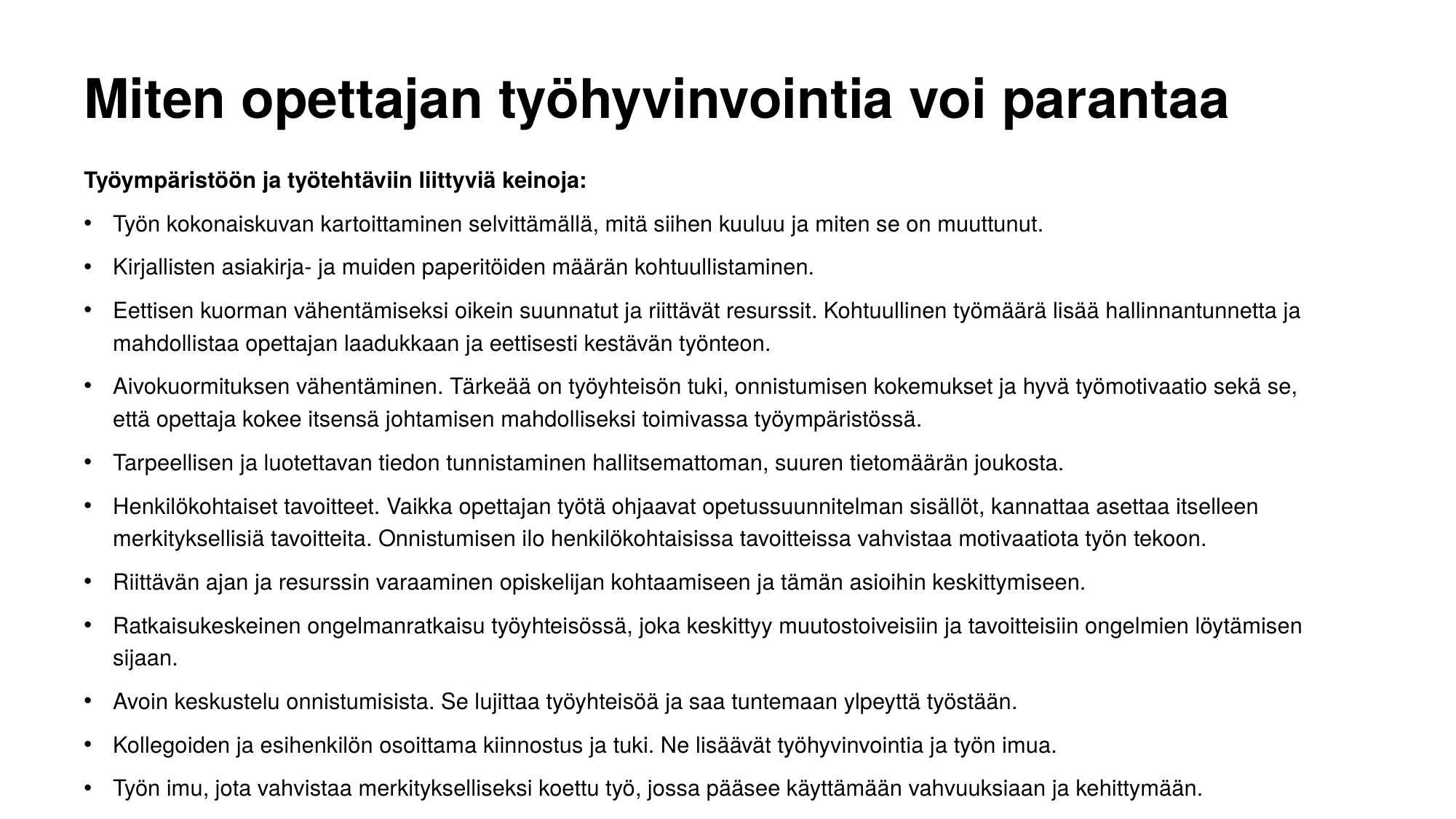

# Miten opettajan työhyvinvointia voi parantaa
Työympäristöön ja työtehtäviin liittyviä keinoja:
Työn kokonaiskuvan kartoittaminen selvittämällä, mitä siihen kuuluu ja miten se on muuttunut.
Kirjallisten asiakirja- ja muiden paperitöiden määrän kohtuullistaminen.
Eettisen kuorman vähentämiseksi oikein suunnatut ja riittävät resurssit. Kohtuullinen työmäärä lisää hallinnantunnetta ja mahdollistaa opettajan laadukkaan ja eettisesti kestävän työnteon.
Aivokuormituksen vähentäminen. Tärkeää on työyhteisön tuki, onnistumisen kokemukset ja hyvä työmotivaatio sekä se, että opettaja kokee itsensä johtamisen mahdolliseksi toimivassa työympäristössä.
Tarpeellisen ja luotettavan tiedon tunnistaminen hallitsemattoman, suuren tietomäärän joukosta.
Henkilökohtaiset tavoitteet. Vaikka opettajan työtä ohjaavat opetussuunnitelman sisällöt, kannattaa asettaa itselleen merkityksellisiä tavoitteita. Onnistumisen ilo henkilökohtaisissa tavoitteissa vahvistaa motivaatiota työn tekoon.
Riittävän ajan ja resurssin varaaminen opiskelijan kohtaamiseen ja tämän asioihin keskittymiseen.
Ratkaisukeskeinen ongelmanratkaisu työyhteisössä, joka keskittyy muutostoiveisiin ja tavoitteisiin ongelmien löytämisen sijaan.
Avoin keskustelu onnistumisista. Se lujittaa työyhteisöä ja saa tuntemaan ylpeyttä työstään.
Kollegoiden ja esihenkilön osoittama kiinnostus ja tuki. Ne lisäävät työhyvinvointia ja työn imua.
Työn imu, jota vahvistaa merkitykselliseksi koettu työ, jossa pääsee käyttämään vahvuuksiaan ja kehittymään.